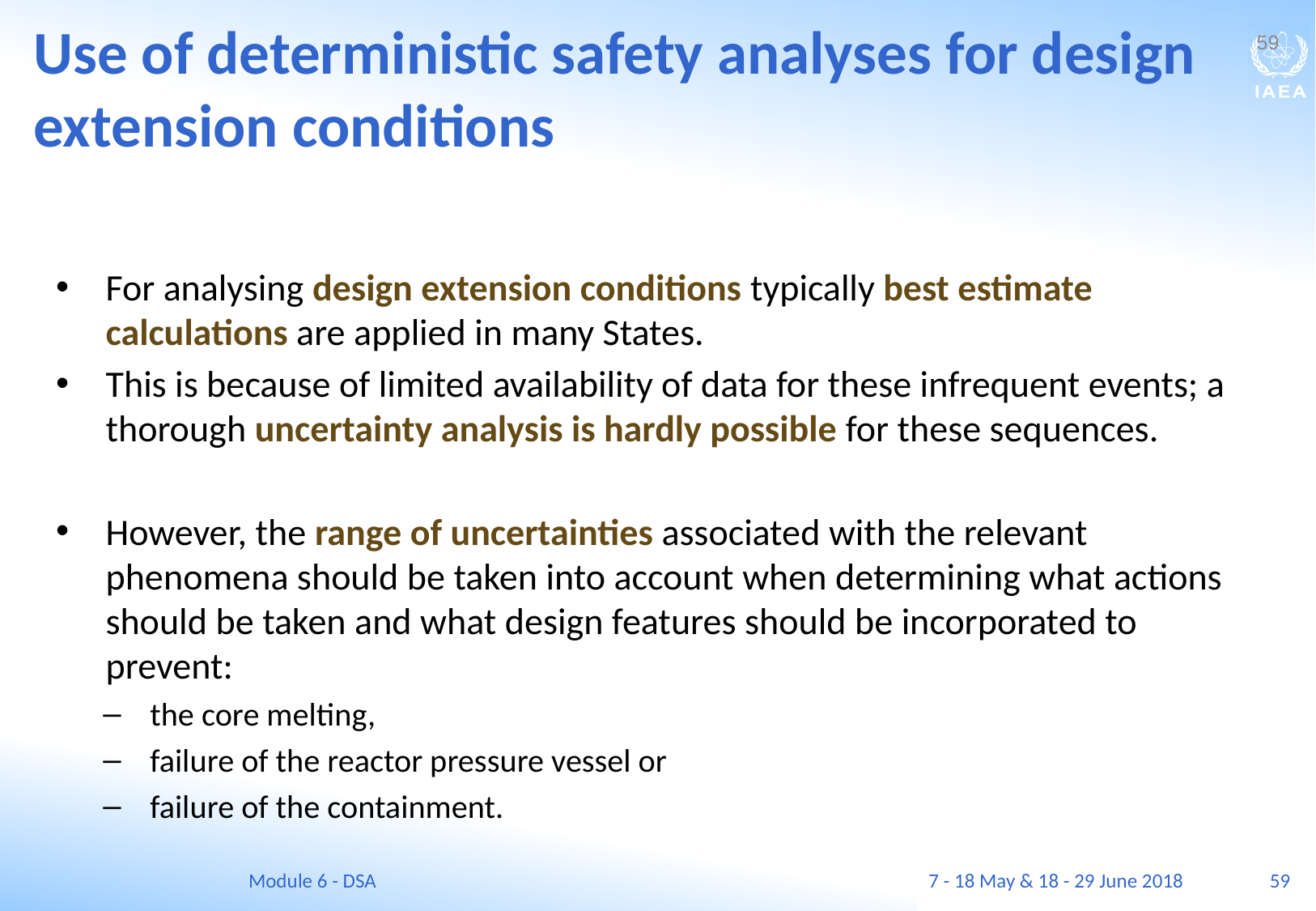

Use of deterministic safety analyses for design extension conditions
59

For analysing design extension conditions typically best estimate calculations are applied in many States.
This is because of limited availability of data for these infrequent events; a thorough uncertainty analysis is hardly possible for these sequences.

However, the range of uncertainties associated with the relevant phenomena should be taken into account when determining what actions should be taken and what design features should be incorporated to prevent:
the core melting,
failure of the reactor pressure vessel or
failure of the containment.
Module 6 - DSA
7 - 18 May & 18 - 29 June 2018
59